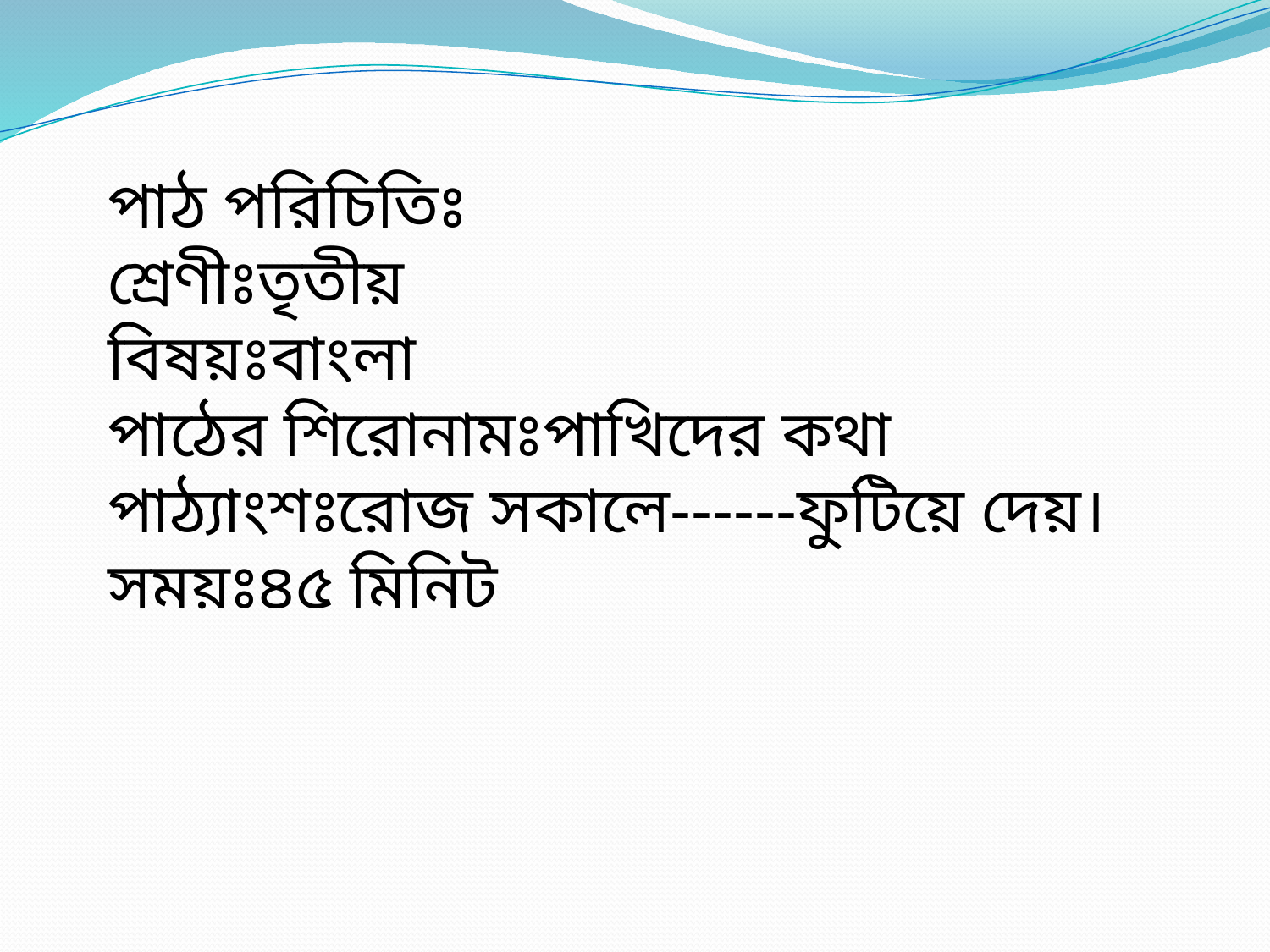

পাঠ পরিচিতিঃ
শ্রেণীঃতৃতীয়
বিষয়ঃবাংলা
পাঠের শিরোনামঃপাখিদের কথা
পাঠ্যাংশঃরোজ সকালে------ফুটিয়ে দেয়।
সময়ঃ৪৫ মিনিট